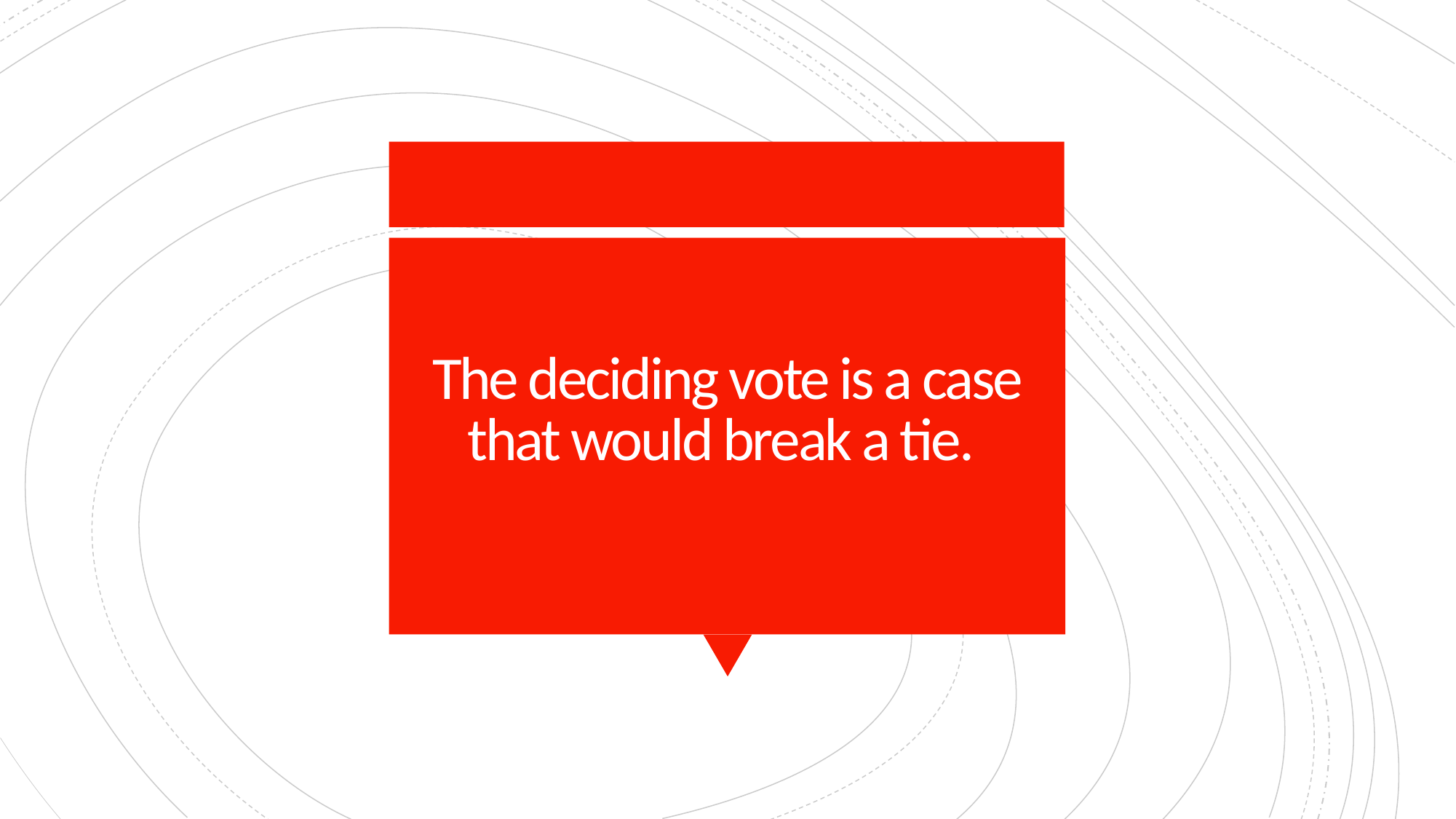

# The deciding vote is a case that would break a tie.